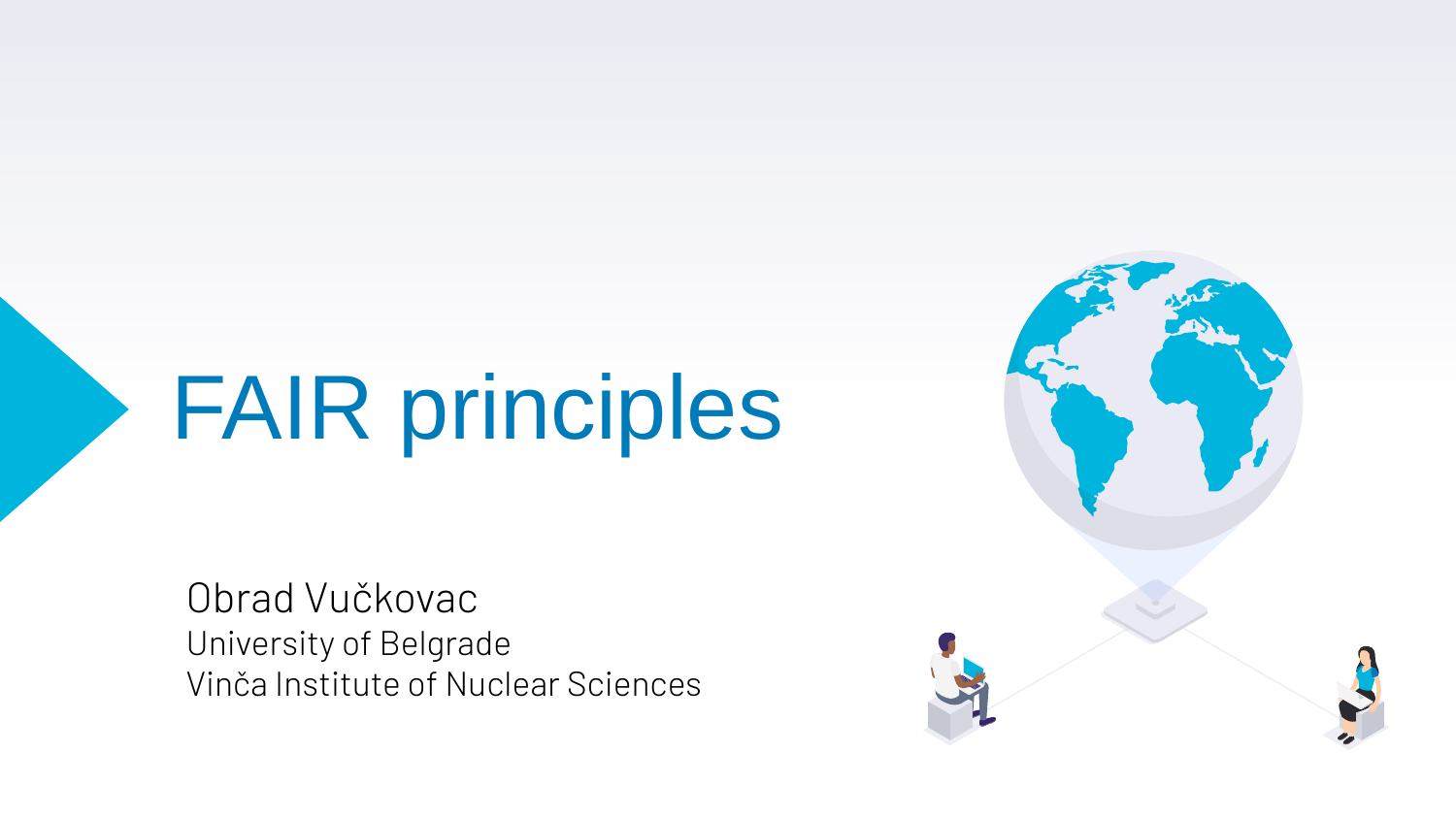

# FAIR principles
Obrad Vučkovac
University of Belgrade
Vinča Institute of Nuclear Sciences